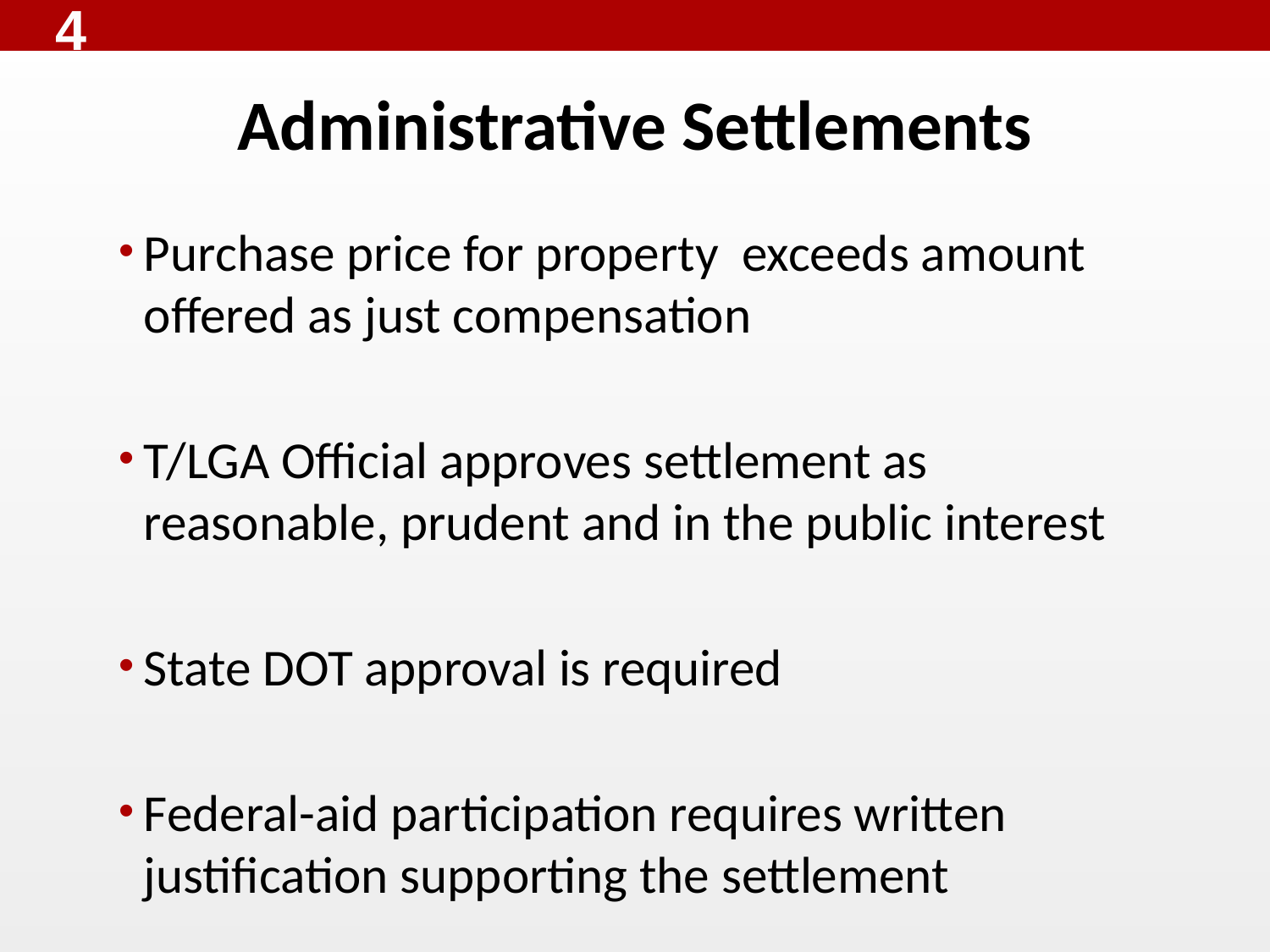

4
# Administrative Settlements

Purchase price for property  exceeds amount offered as just compensation

T/LGA Official approves settlement as reasonable, prudent and in the public interest

State DOT approval is required

Federal-aid participation requires written justification supporting the settlement